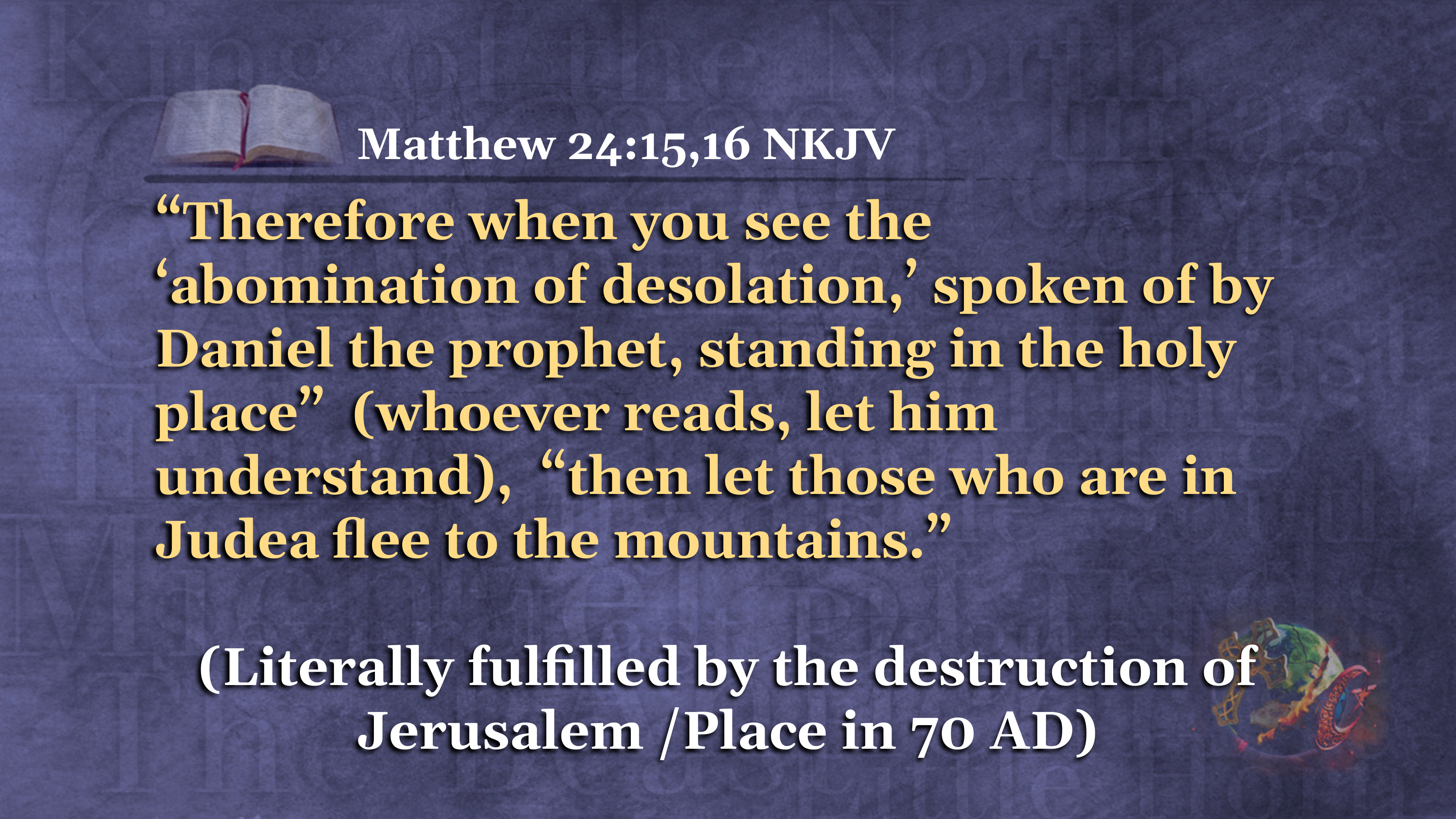

Matthew 24:15,16 NKJV
“Therefore when you see the ‘abomination of desolation,’ spoken of by Daniel the prophet, standing in the holy place”  (whoever reads, let him understand),  “then let those who are in Judea flee to the mountains.”

(Literally fulfilled by the destruction of Jerusalem /Place in 70 AD)